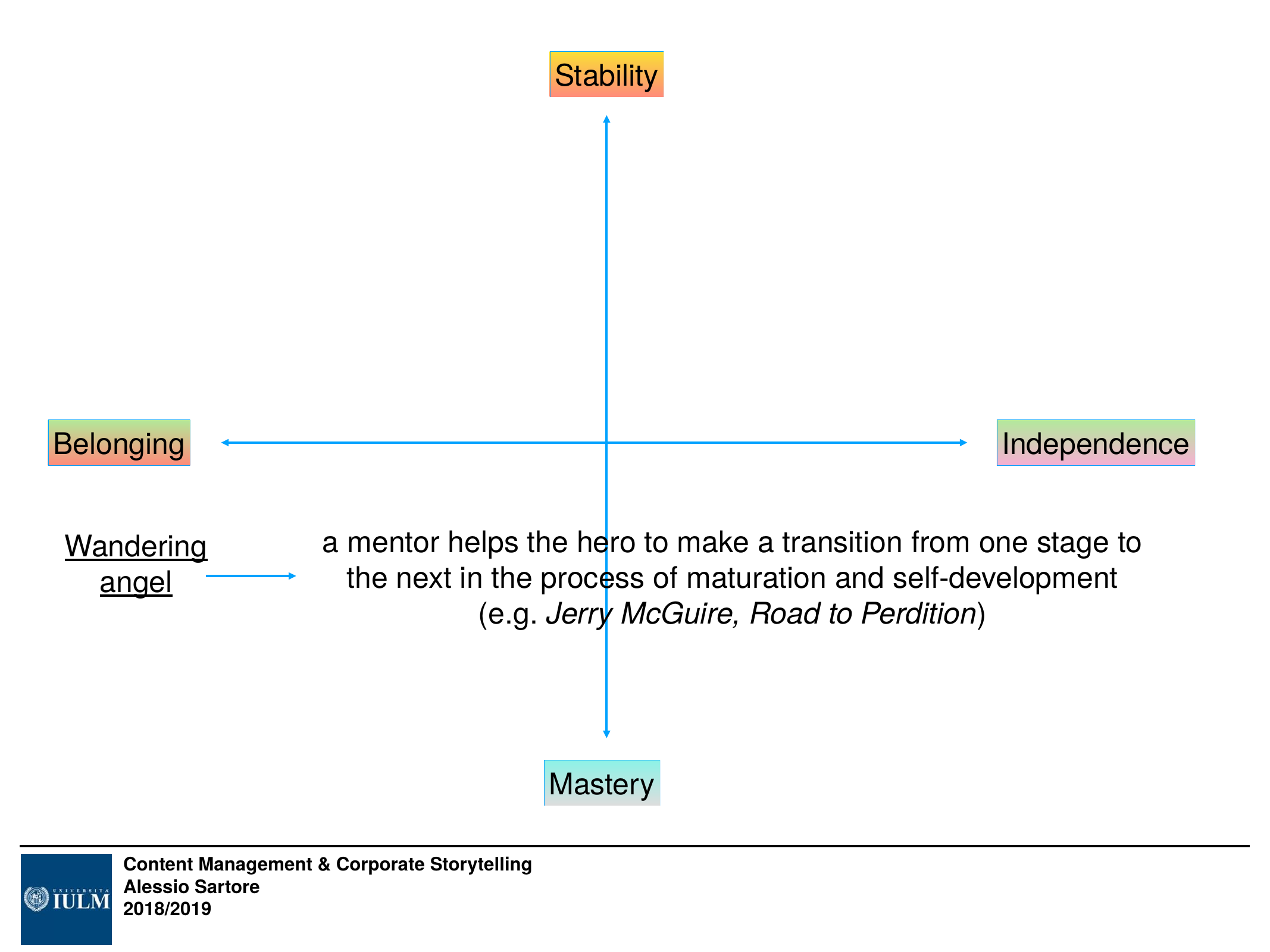

Stability

Belonging
Independence

a mentor helps the hero to make a transition from one stage to the next in the process of maturation and self-development
(e.g. Jerry McGuire, Road to Perdition)
Wandering
angel

Mastery